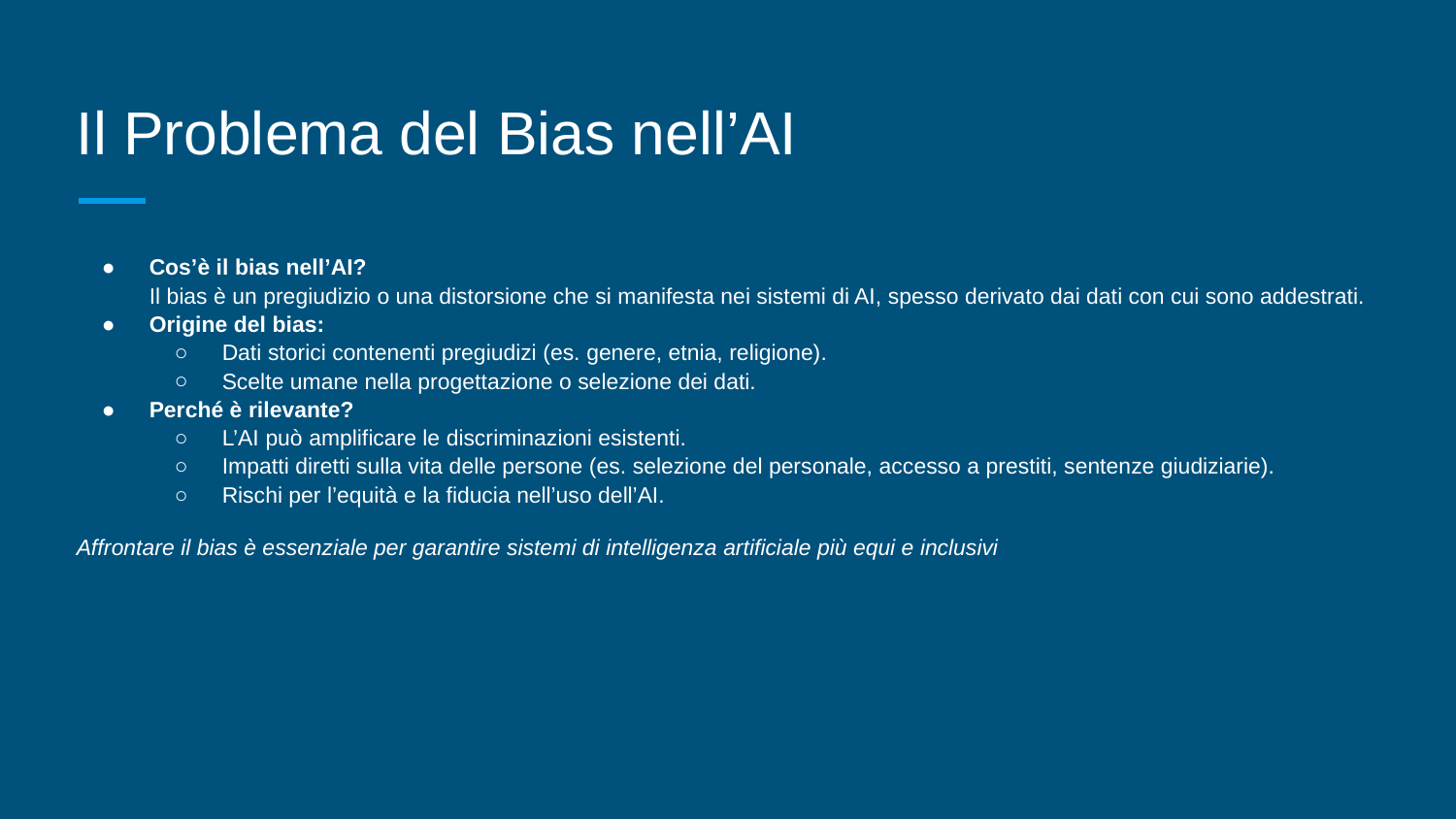

# Il Problema del Bias nell’AI
Cos’è il bias nell’AI?
Il bias è un pregiudizio o una distorsione che si manifesta nei sistemi di AI, spesso derivato dai dati con cui sono addestrati.
Origine del bias:
Dati storici contenenti pregiudizi (es. genere, etnia, religione).
Scelte umane nella progettazione o selezione dei dati.
Perché è rilevante?
L’AI può amplificare le discriminazioni esistenti.
Impatti diretti sulla vita delle persone (es. selezione del personale, accesso a prestiti, sentenze giudiziarie).
Rischi per l’equità e la fiducia nell’uso dell’AI.
Affrontare il bias è essenziale per garantire sistemi di intelligenza artificiale più equi e inclusivi